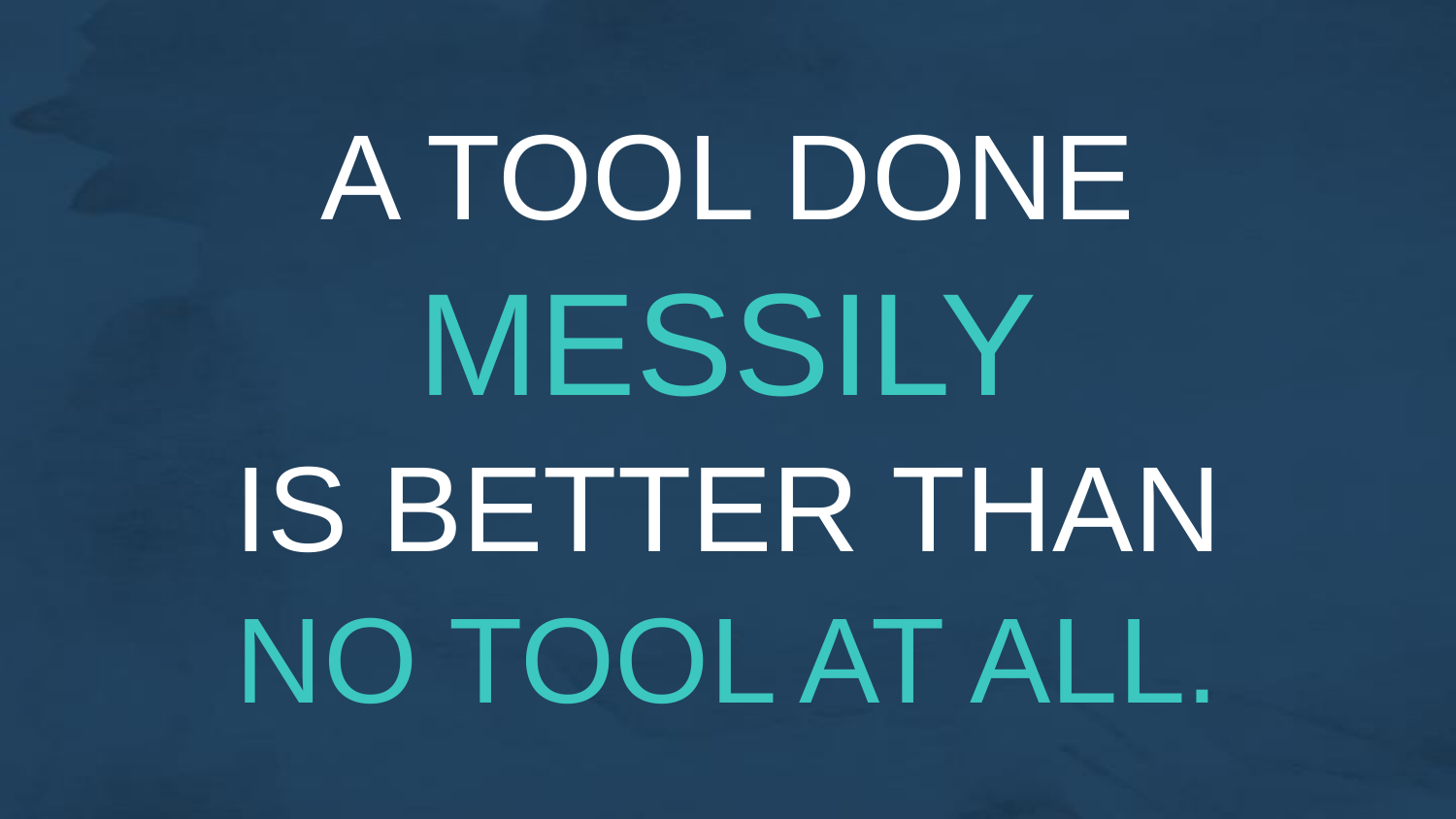

A TOOL DONE
MESSILY
IS BETTER THAN
NO TOOL AT ALL.